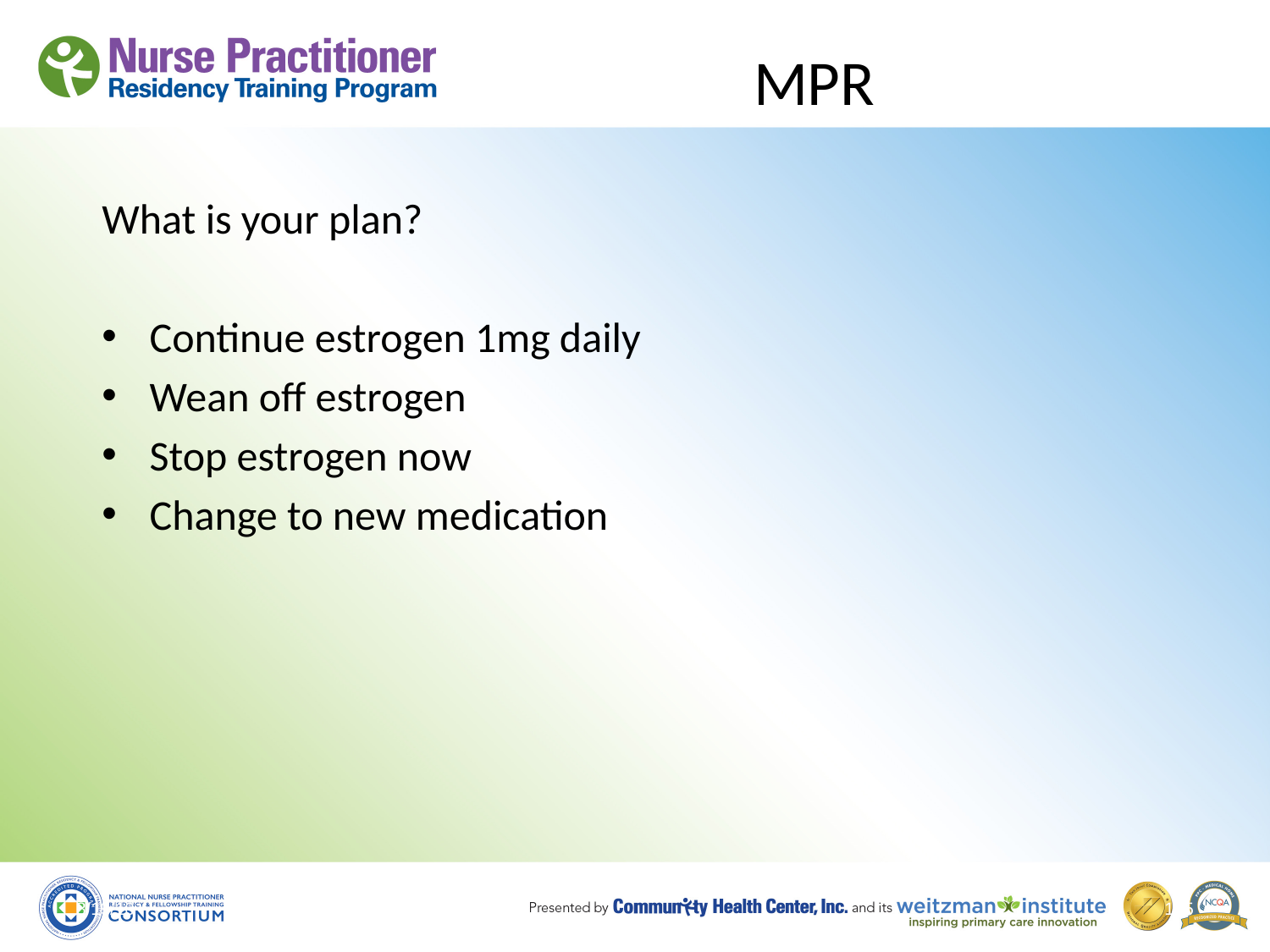

# MPR
What is your plan?

Continue estrogen 1mg daily
Wean off estrogen
Stop estrogen now
Change to new medication

8/19/10
125